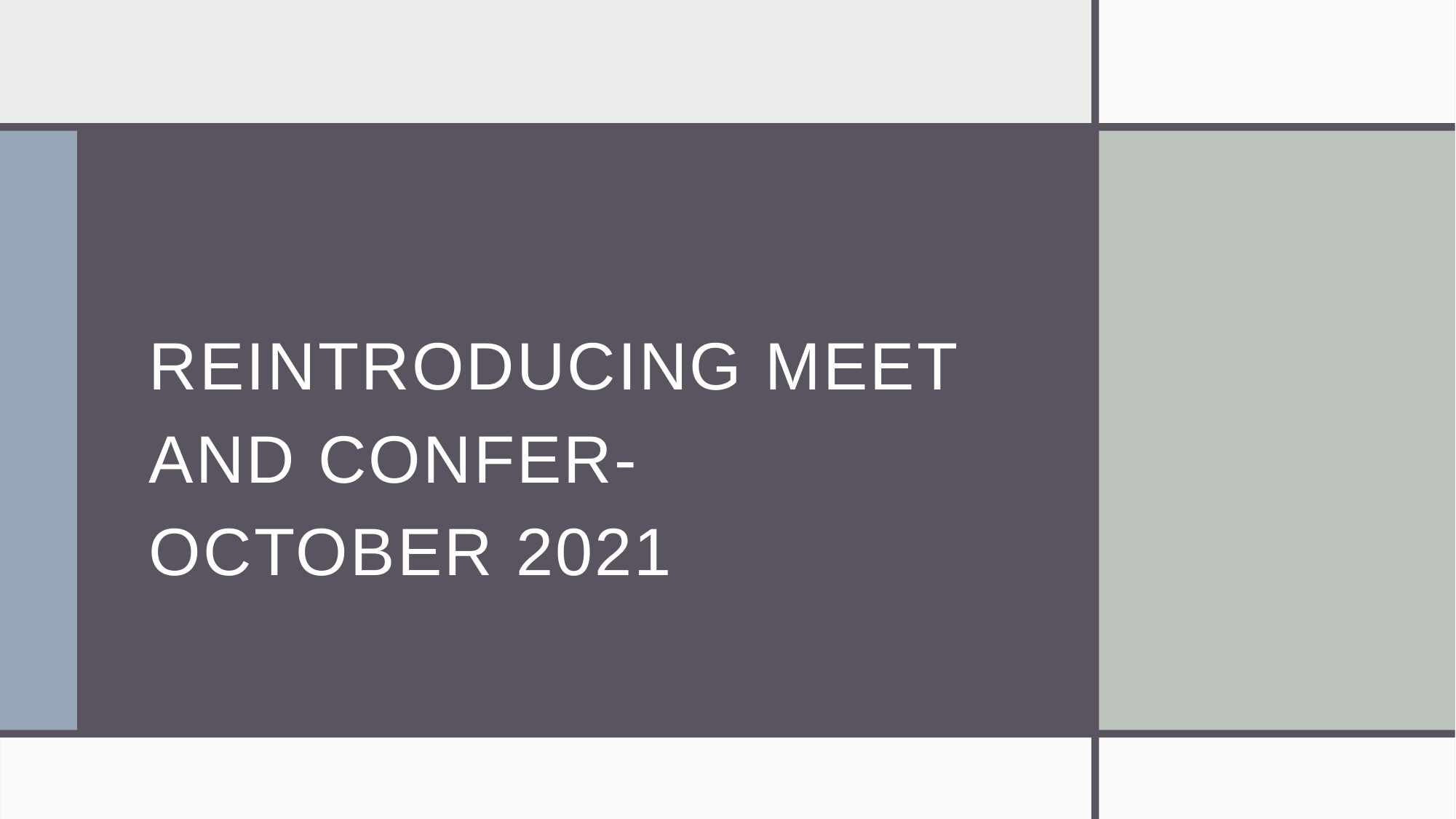

# Reintroducing Meet and Confer- October 2021